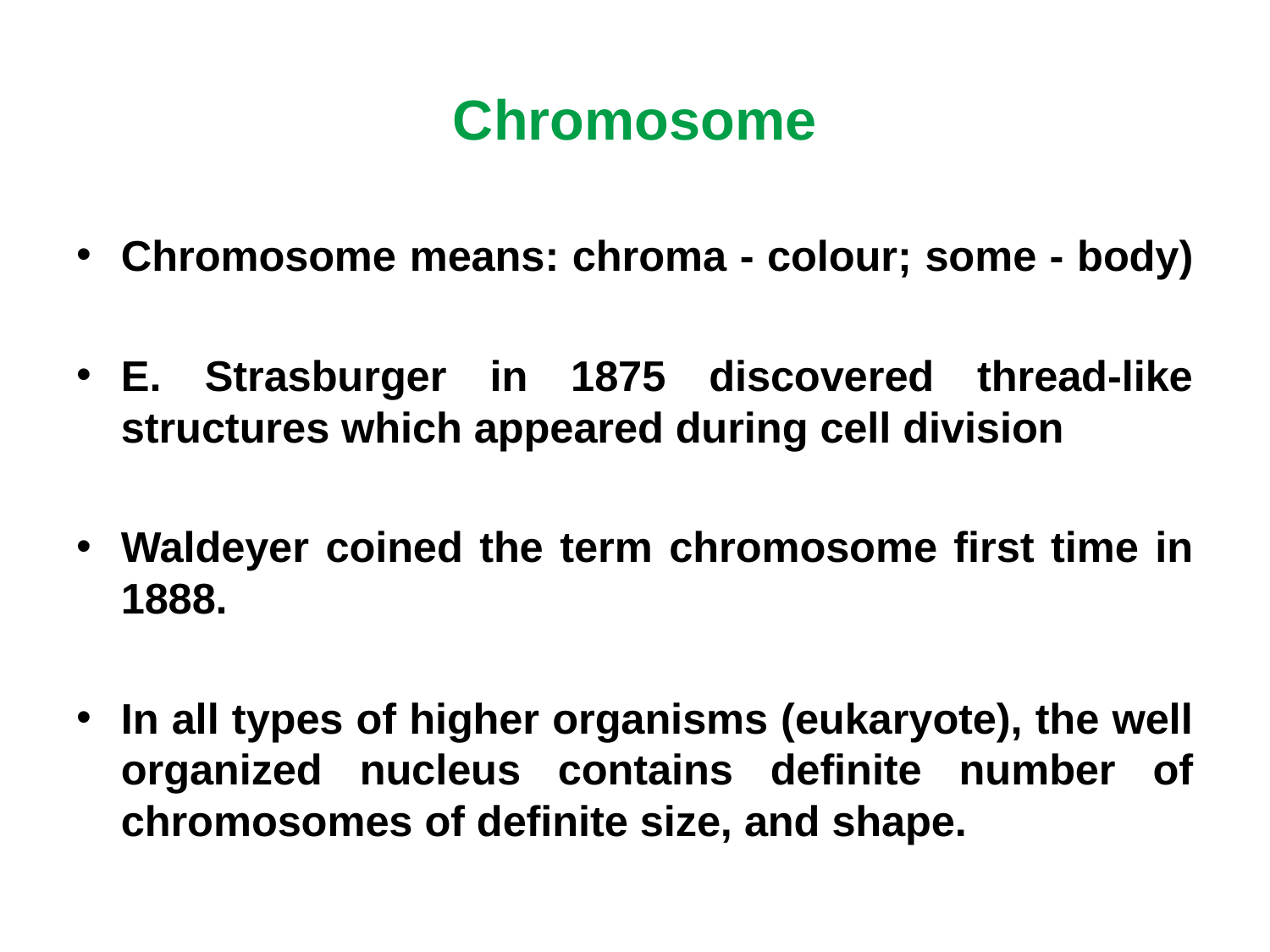

# Chromosome
Chromosome means: chroma - colour; some - body)

E. Strasburger in 1875 discovered thread-like structures which appeared during cell division

Waldeyer coined the term chromosome first time in 1888.

In all types of higher organisms (eukaryote), the well organized nucleus contains definite number of chromosomes of definite size, and shape.